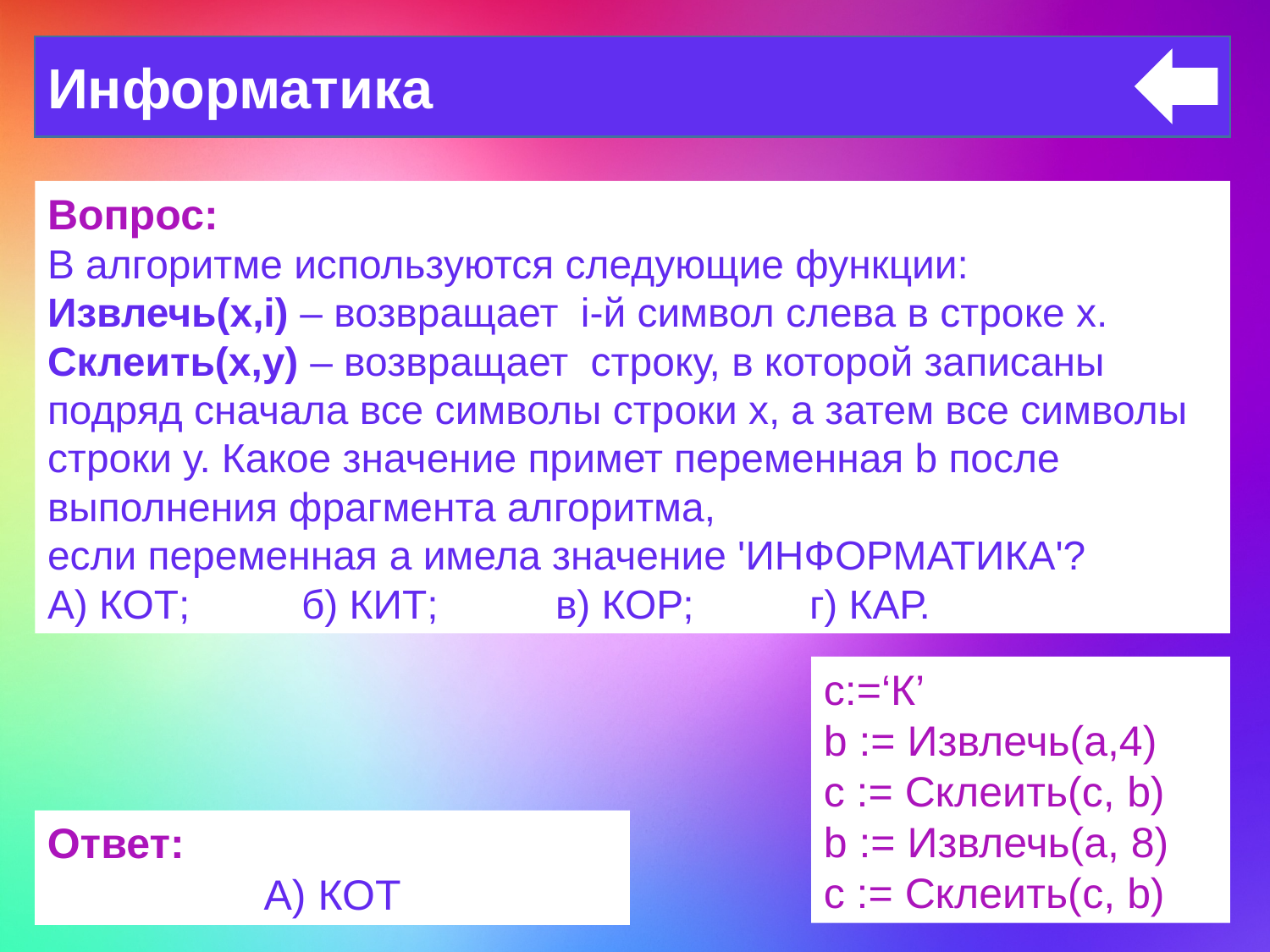

Информатика

Вопрос:
В алгоритме используются следующие функции:
Извлечь(х,i) – возвращает  i-й символ слева в строке х. Склеить(х,у) – возвращает  строку, в которой записаны подряд сначала все символы строки х, а затем все символы строки у. Какое значение примет переменная b после выполнения фрагмента алгоритма,
если переменная a имела значение 'ИНФОРМАТИКА'?
А) КОТ; 	б) КИТ; 	в) КОР; 	г) КАР.
c:=‘К’
b := Извлечь(а,4)
c := Склеить(с, b)
b := Извлечь(а, 8)
c := Склеить(c, b)
Ответ:

А) КОТ